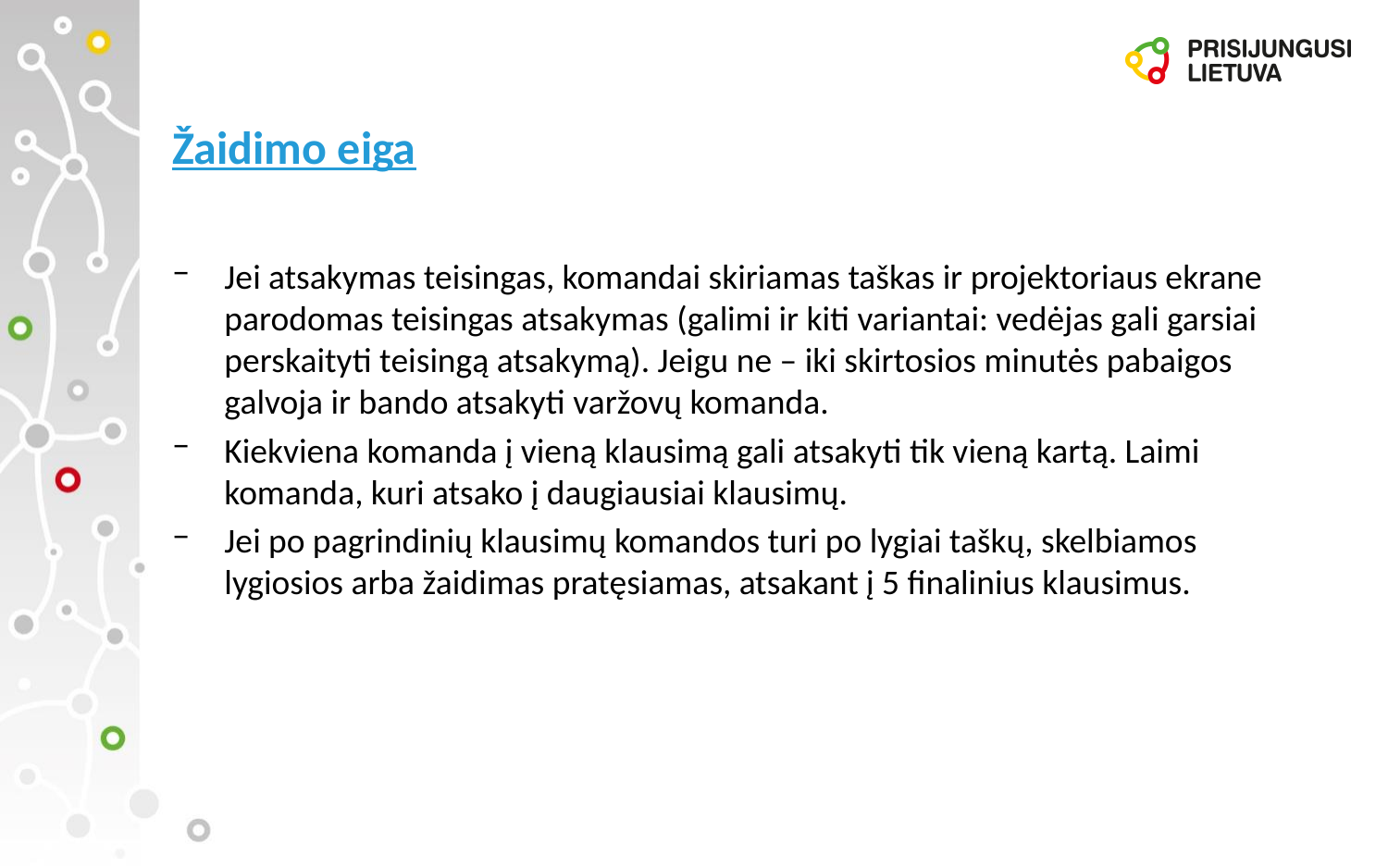

# Žaidimo eiga
Jei atsakymas teisingas, komandai skiriamas taškas ir projektoriaus ekrane parodomas teisingas atsakymas (galimi ir kiti variantai: vedėjas gali garsiai perskaityti teisingą atsakymą). Jeigu ne – iki skirtosios minutės pabaigos galvoja ir bando atsakyti varžovų komanda.
Kiekviena komanda į vieną klausimą gali atsakyti tik vieną kartą. Laimi komanda, kuri atsako į daugiausiai klausimų.
Jei po pagrindinių klausimų komandos turi po lygiai taškų, skelbiamos lygiosios arba žaidimas pratęsiamas, atsakant į 5 finalinius klausimus.